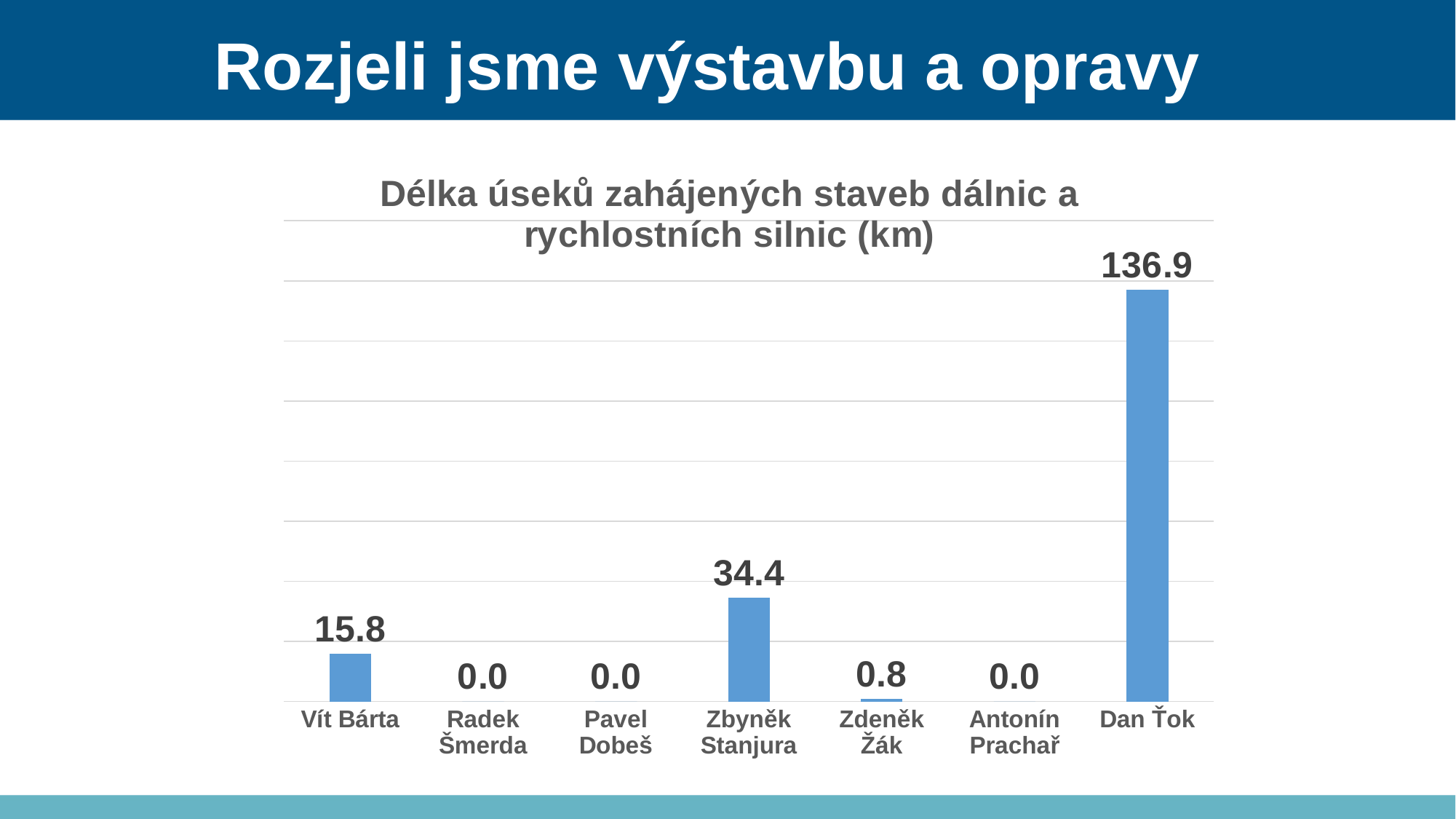

Rozjeli jsme výstavbu a opravy

### Chart:

| Category | Délka úseků zahájených staveb dálnic a rychlostních silnic (km) |
|---|---|
| Vít Bárta | 15.84 |
| Radek Šmerda | 0.0 |
| Pavel Dobeš | 0.0 |
| Zbyněk Stanjura | 34.44 |
| Zdeněk Žák | 0.8 |
| Antonín Prachař | 0.0 |
| Dan Ťok | 136.933 |